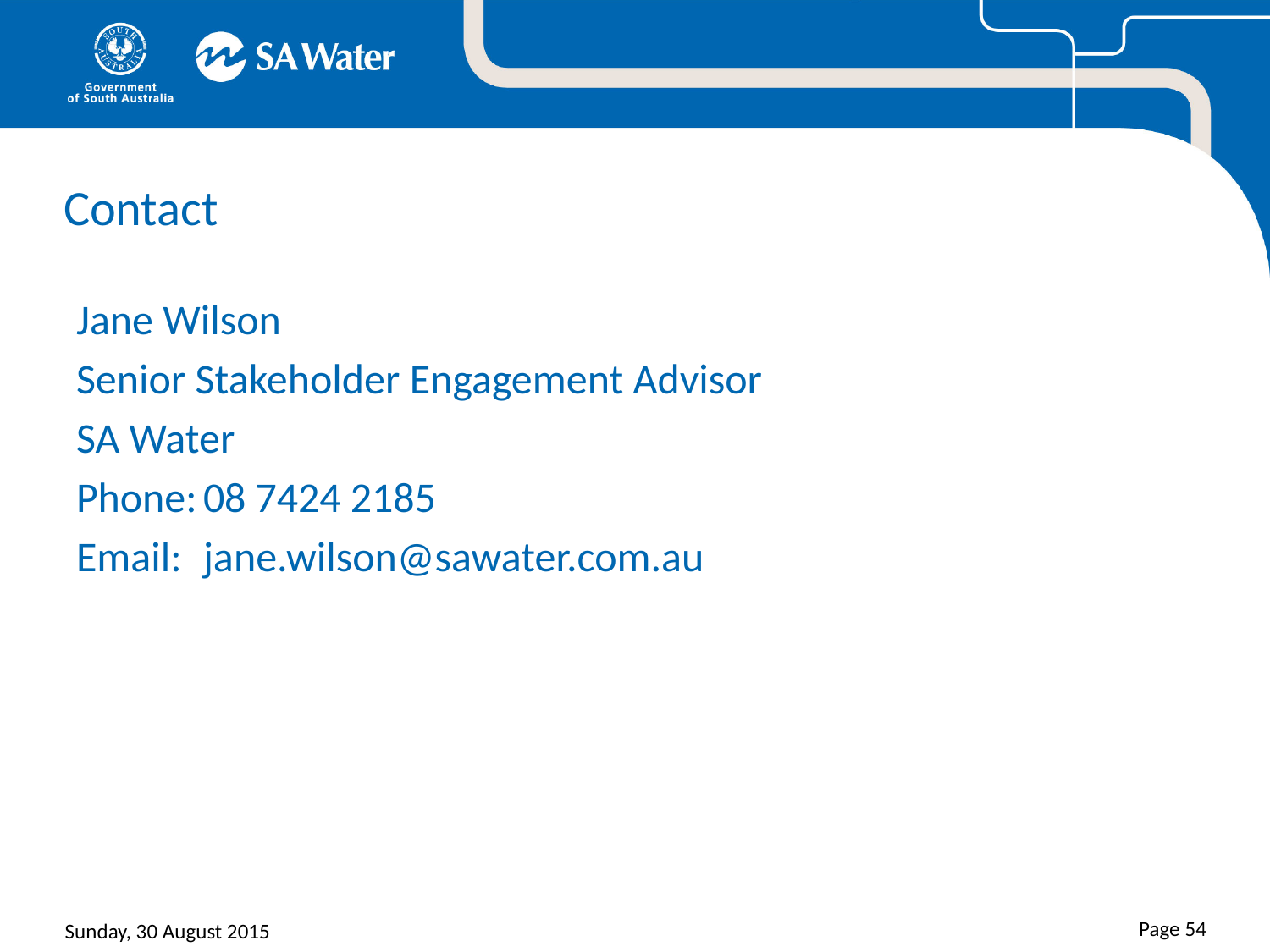

# Contact
Jane Wilson
Senior Stakeholder Engagement Advisor
SA Water
Phone:	08 7424 2185
Email:	jane.wilson@sawater.com.au
Page 54
Sunday, 30 August 2015